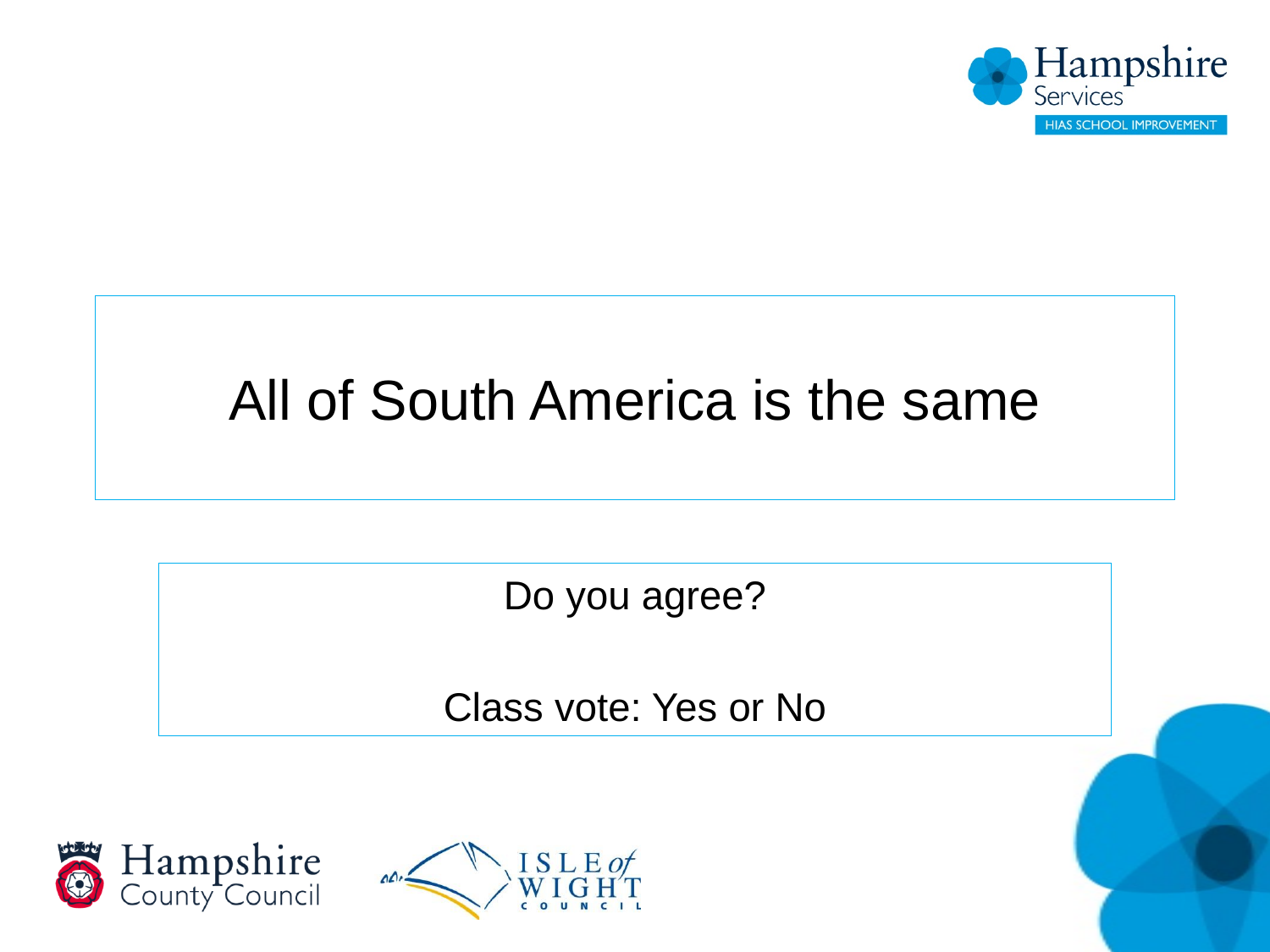

# All of South America is the same
Do you agree?

Class vote: Yes or No